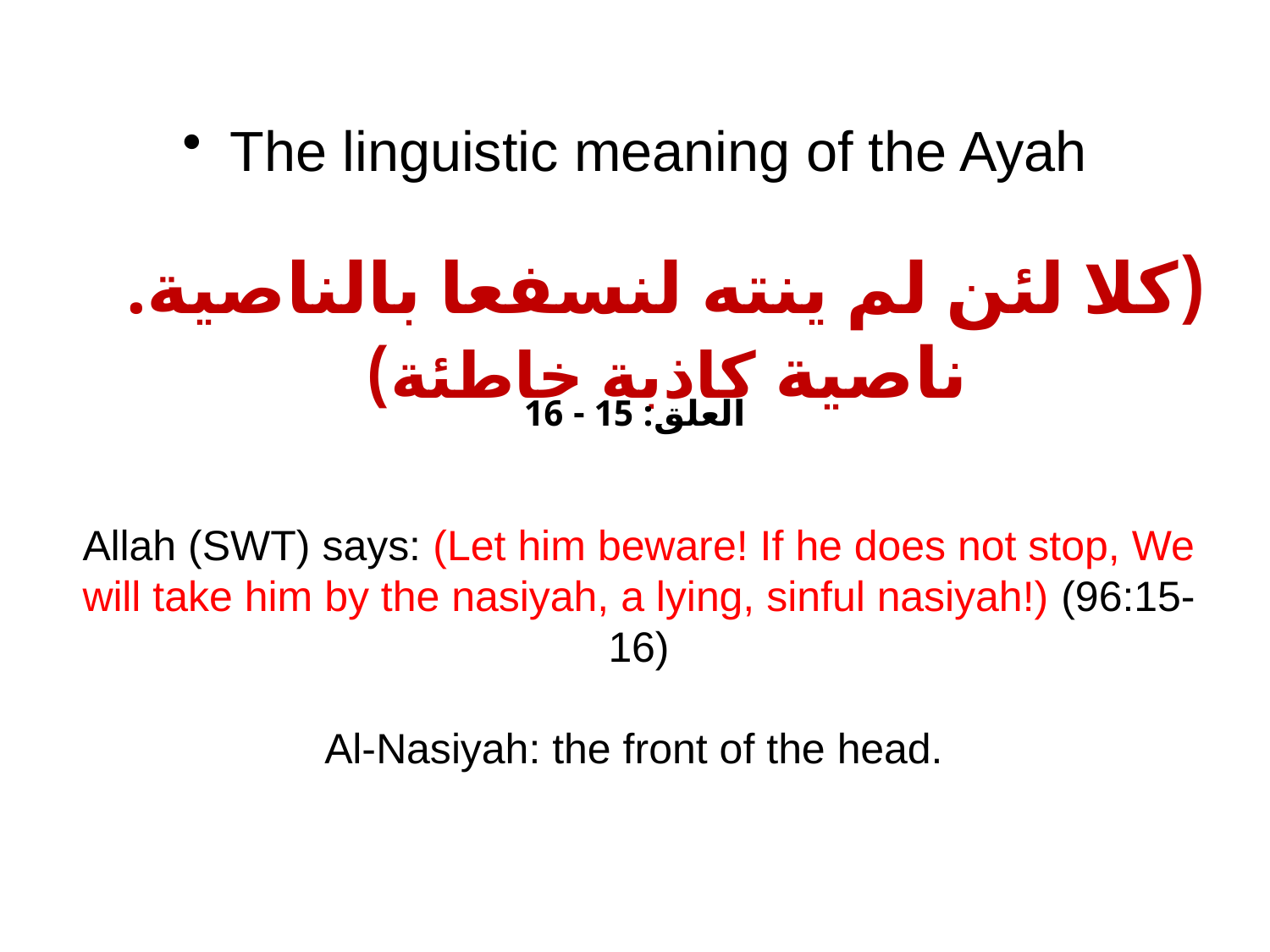

# The linguistic meaning of the Ayah
(كلا لئن لم ينته لنسفعا بالناصية. ناصية كاذبة خاطئة)
العلق: 15 - 16
Allah (SWT) says: (Let him beware! If he does not stop, We will take him by the nasiyah, a lying, sinful nasiyah!) (96:15-16)
Al-Nasiyah: the front of the head.